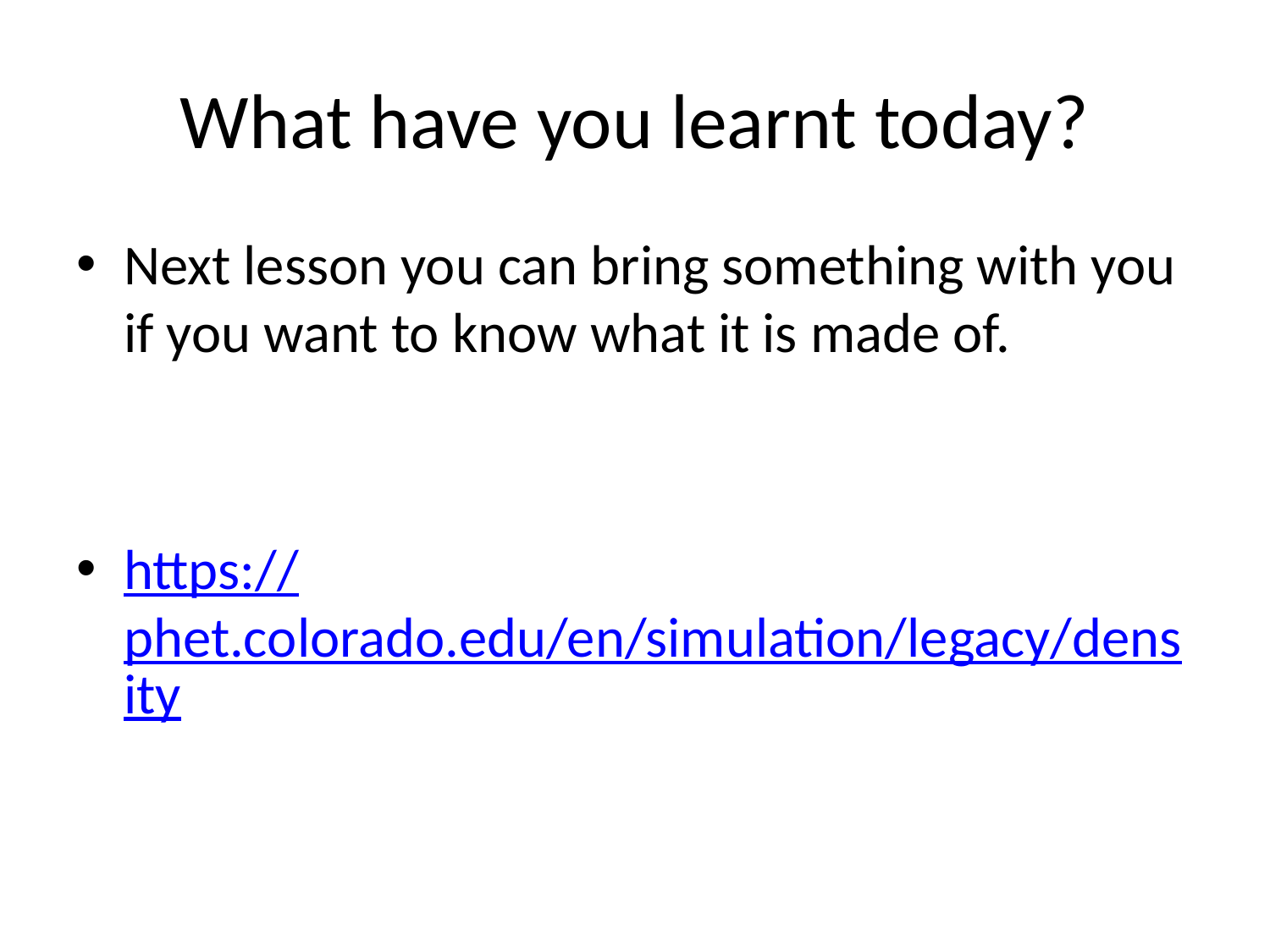

# What have you learnt today?
Next lesson you can bring something with you if you want to know what it is made of.

https://phet.colorado.edu/en/simulation/legacy/density